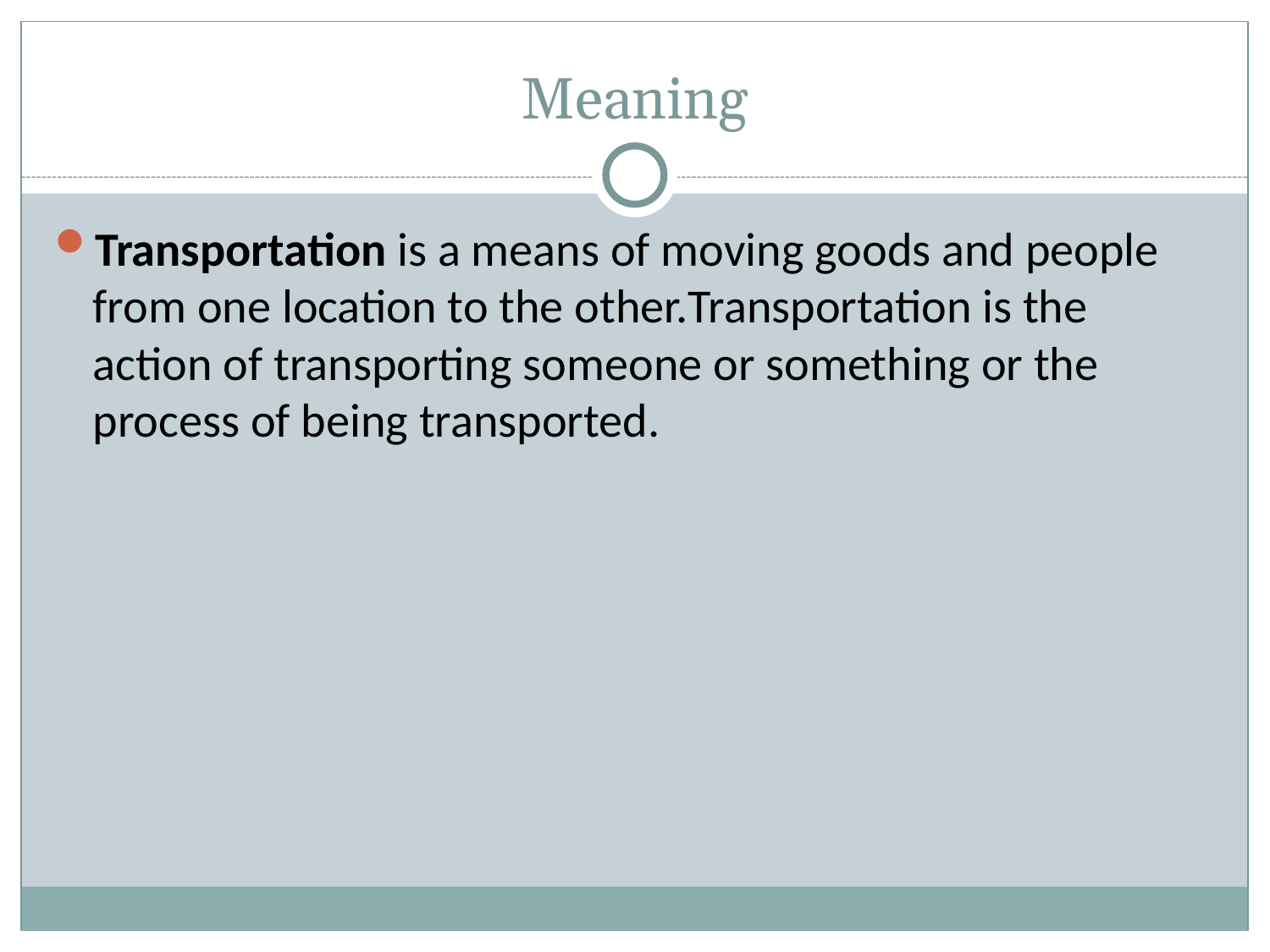

# Meaning
Transportation is a means of moving goods and people from one location to the other.Transportation is the action of transporting someone or something or the process of being transported.